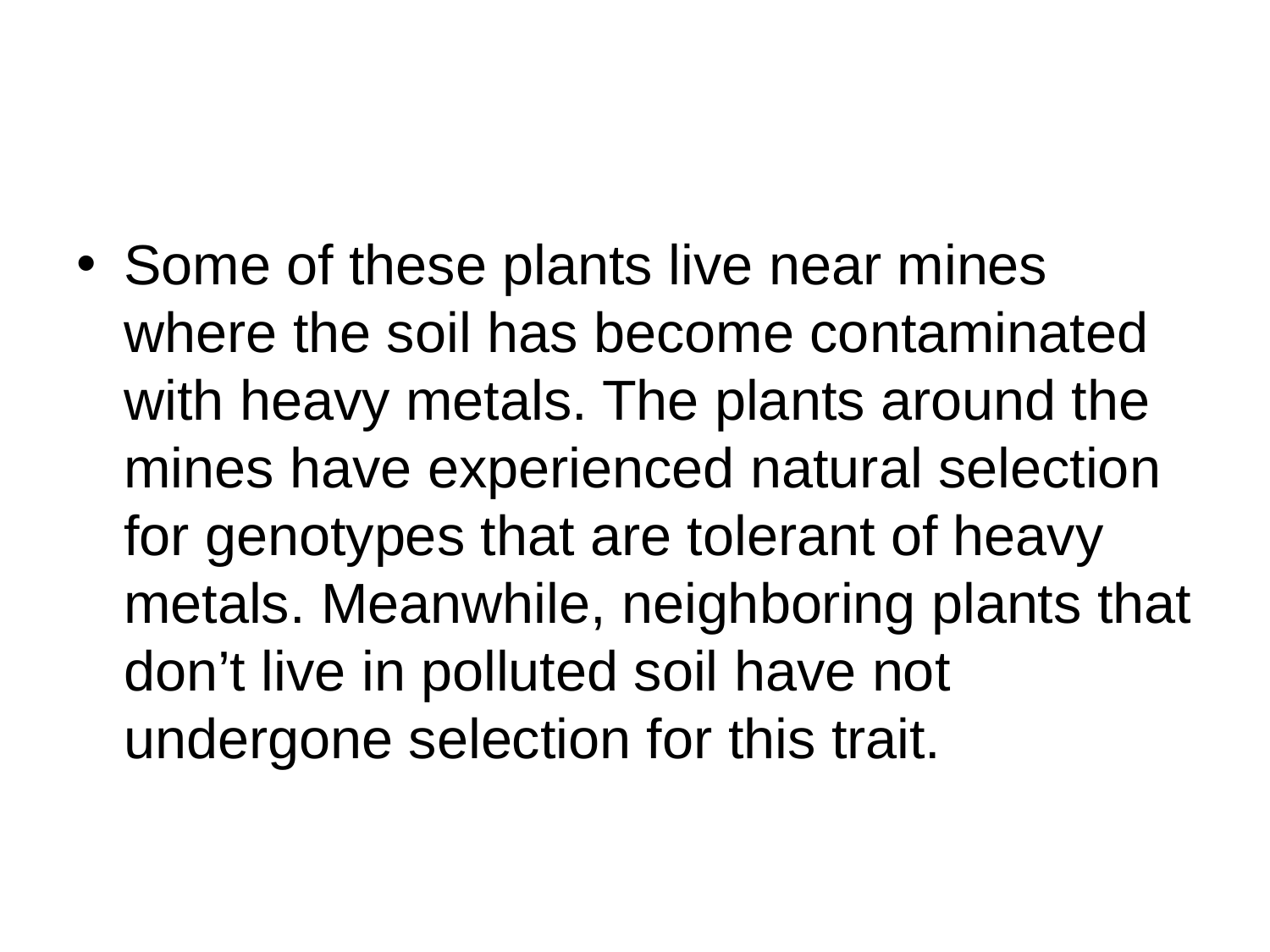

#
Some of these plants live near mines where the soil has become contaminated with heavy metals. The plants around the mines have experienced natural selection for genotypes that are tolerant of heavy metals. Meanwhile, neighboring plants that don’t live in polluted soil have not undergone selection for this trait.